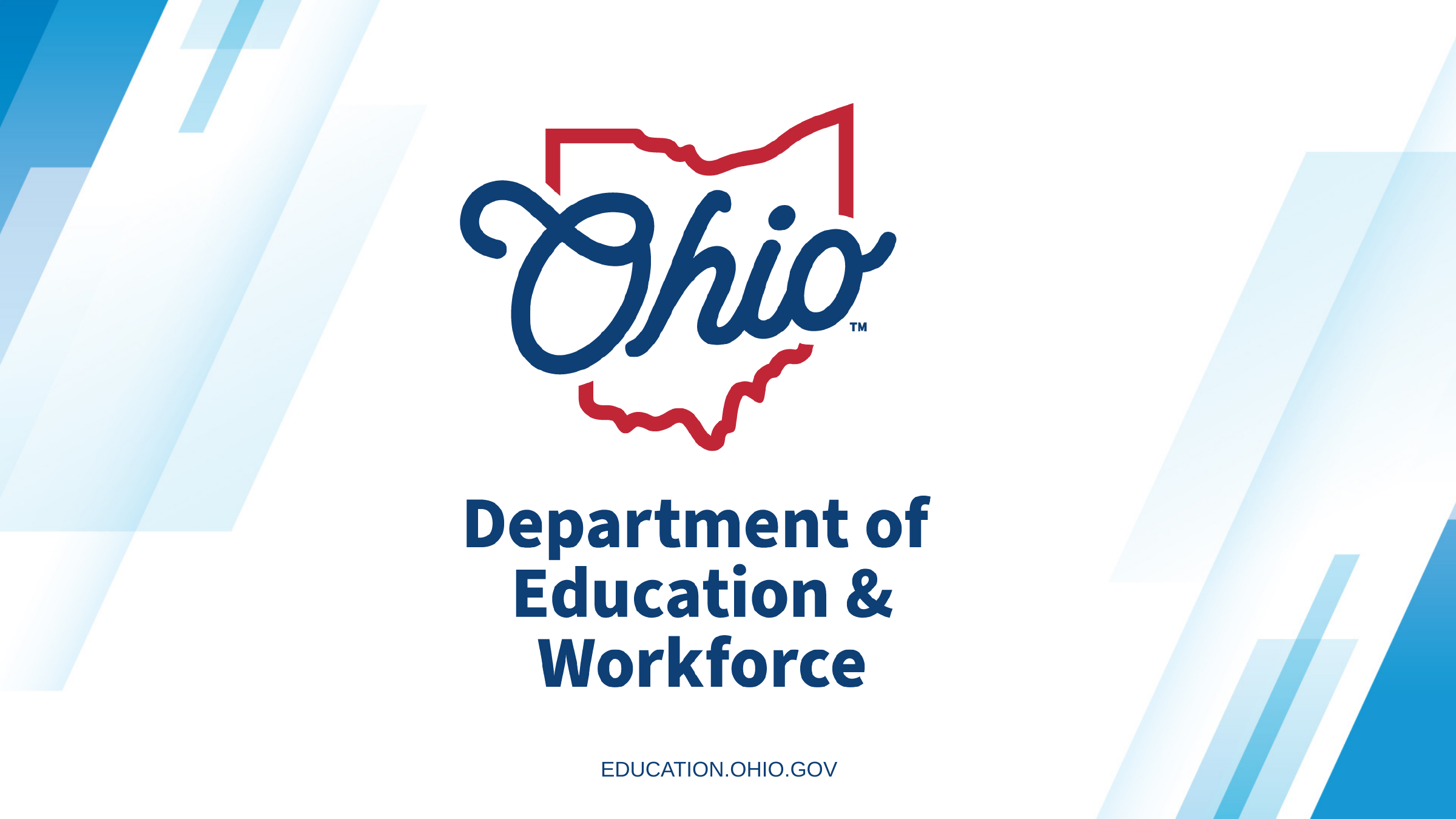

Ohio Department of Education and Workforce  2